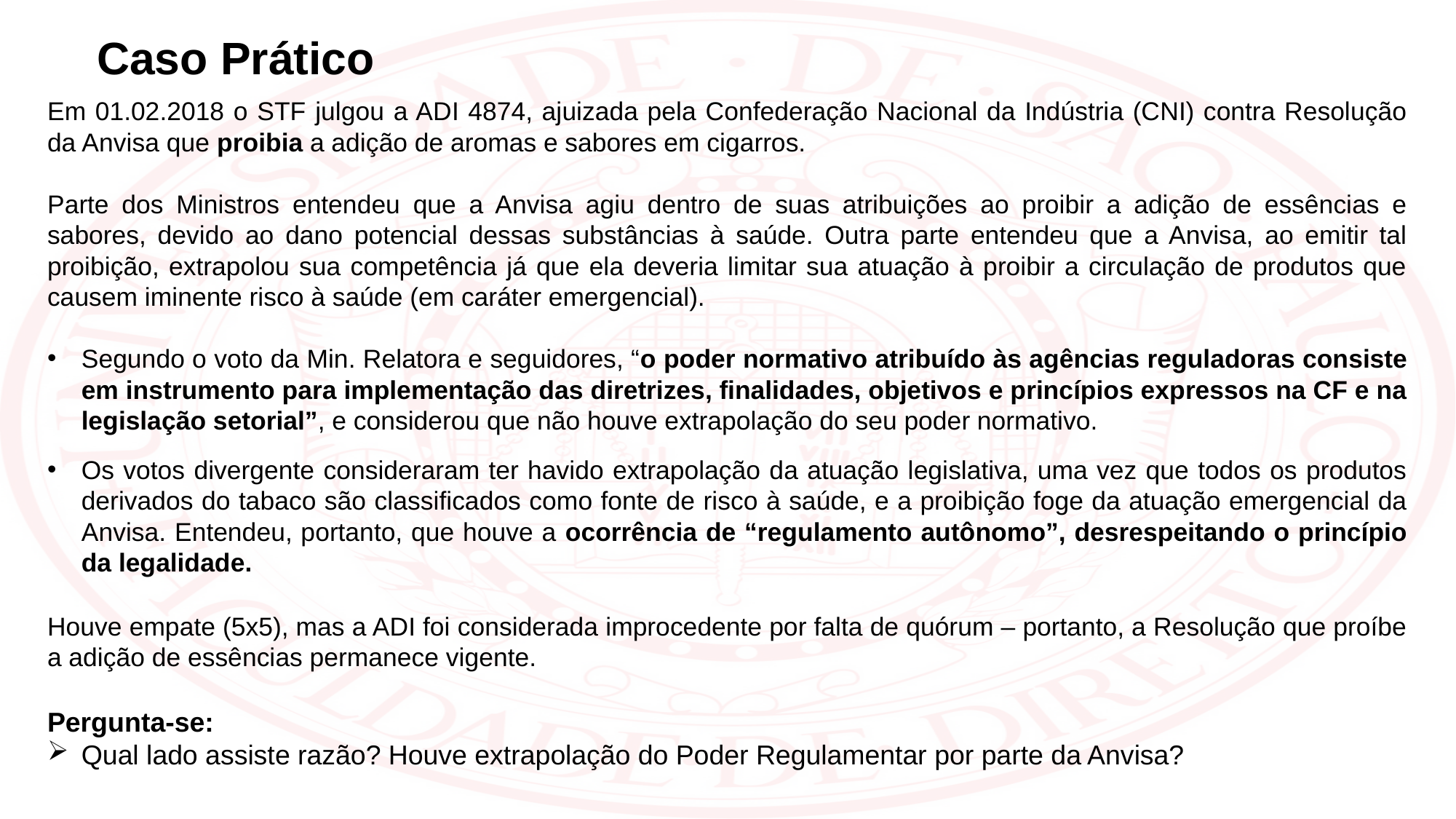

Caso Prático

Em 01.02.2018 o STF julgou a ADI 4874, ajuizada pela Confederação Nacional da Indústria (CNI) contra Resolução da Anvisa que proibia a adição de aromas e sabores em cigarros.

Parte dos Ministros entendeu que a Anvisa agiu dentro de suas atribuições ao proibir a adição de essências e sabores, devido ao dano potencial dessas substâncias à saúde. Outra parte entendeu que a Anvisa, ao emitir tal proibição, extrapolou sua competência já que ela deveria limitar sua atuação à proibir a circulação de produtos que causem iminente risco à saúde (em caráter emergencial).

Segundo o voto da Min. Relatora e seguidores, “o poder normativo atribuído às agências reguladoras consiste em instrumento para implementação das diretrizes, finalidades, objetivos e princípios expressos na CF e na legislação setorial”, e considerou que não houve extrapolação do seu poder normativo.

Os votos divergente consideraram ter havido extrapolação da atuação legislativa, uma vez que todos os produtos derivados do tabaco são classificados como fonte de risco à saúde, e a proibição foge da atuação emergencial da Anvisa. Entendeu, portanto, que houve a ocorrência de “regulamento autônomo”, desrespeitando o princípio da legalidade.

Houve empate (5x5), mas a ADI foi considerada improcedente por falta de quórum – portanto, a Resolução que proíbe a adição de essências permanece vigente.

Pergunta-se:
Qual lado assiste razão? Houve extrapolação do Poder Regulamentar por parte da Anvisa?